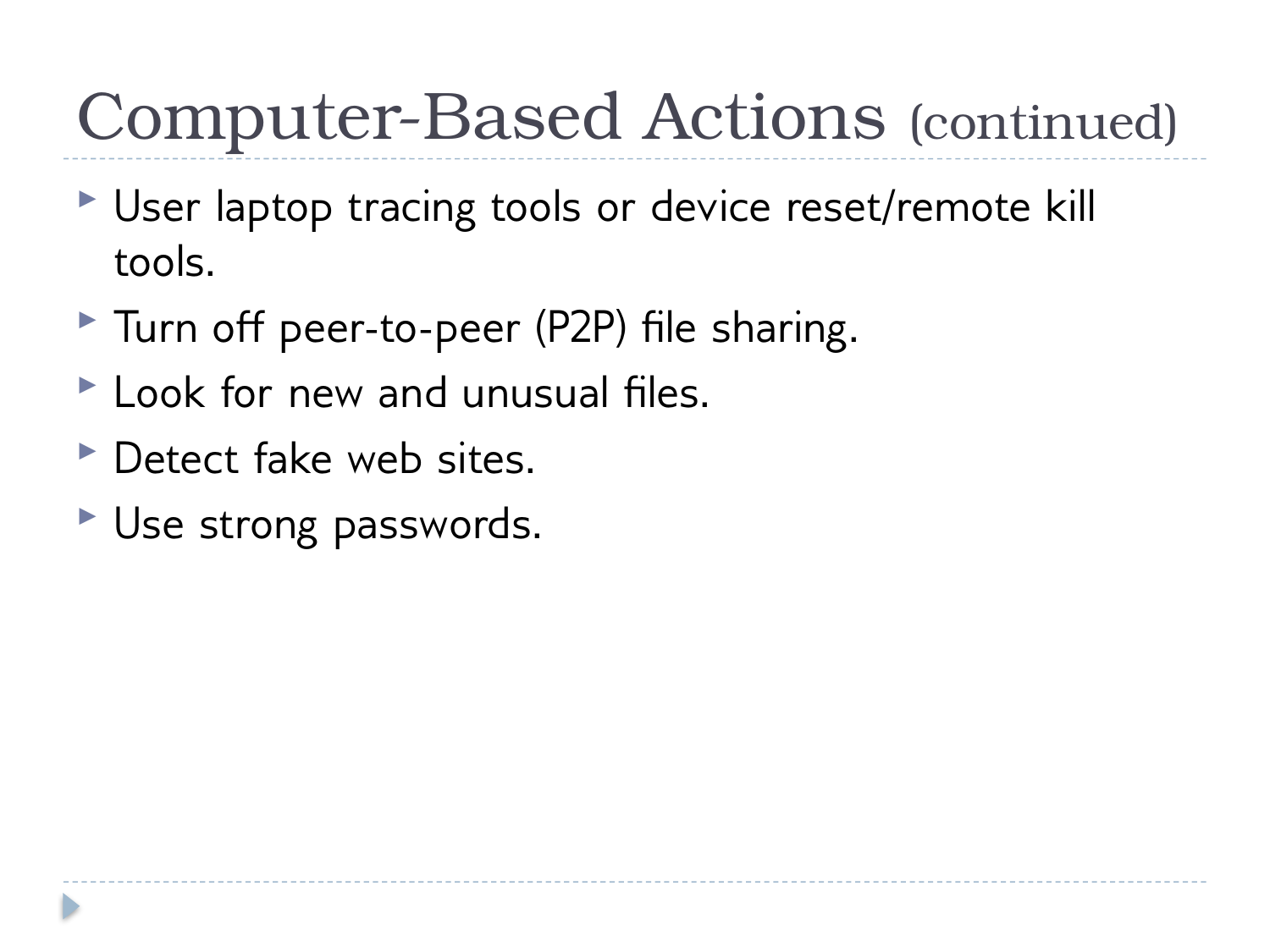

# Computer-Based Actions (continued)
User laptop tracing tools or device reset/remote kill tools.
Turn off peer-to-peer (P2P) file sharing.
Look for new and unusual files.
Detect fake web sites.
Use strong passwords.